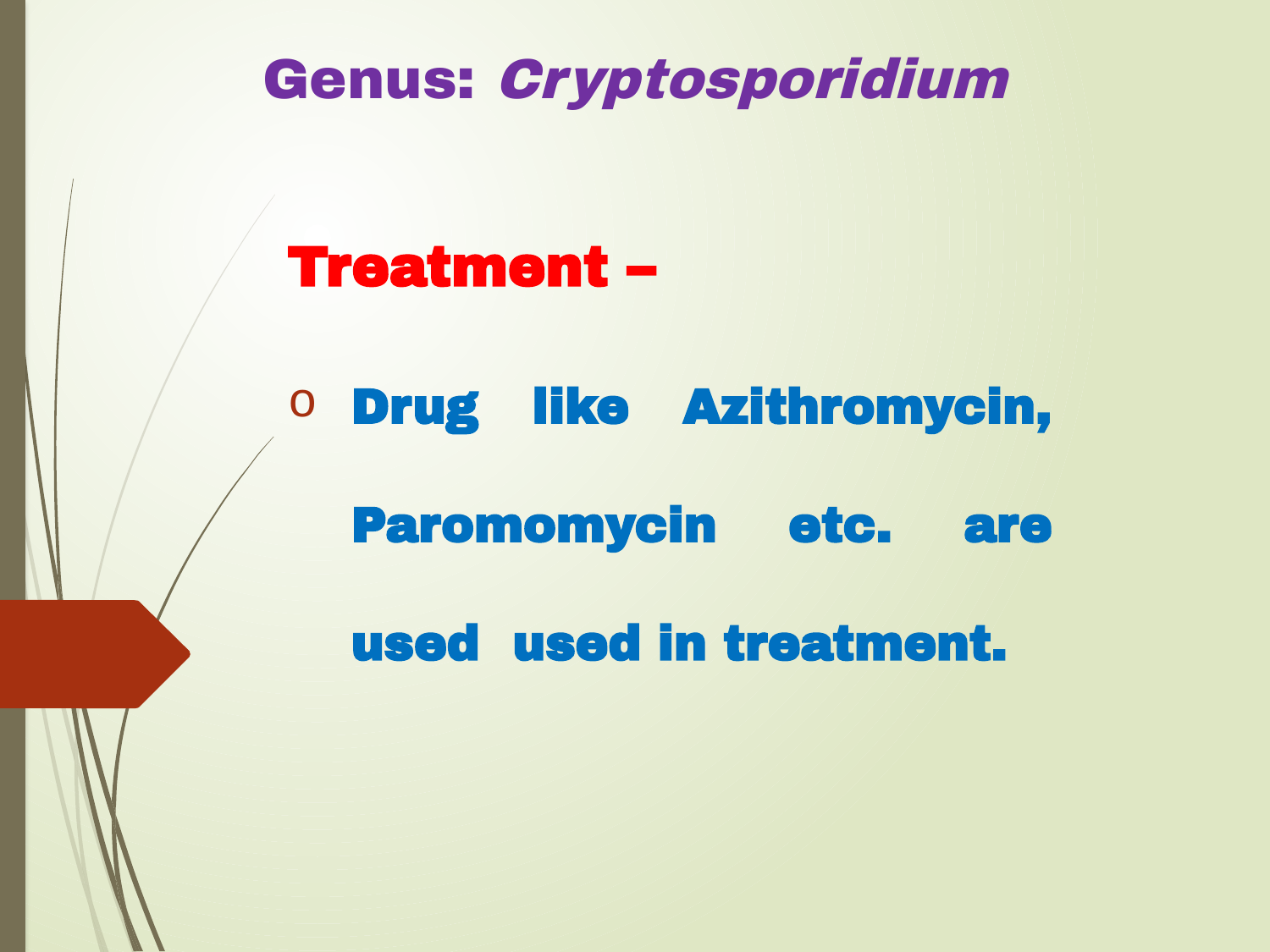

# Genus: Cryptosporidium

Treatment –
Drug like Azithromycin, Paromomycin etc. are used  used in treatment.